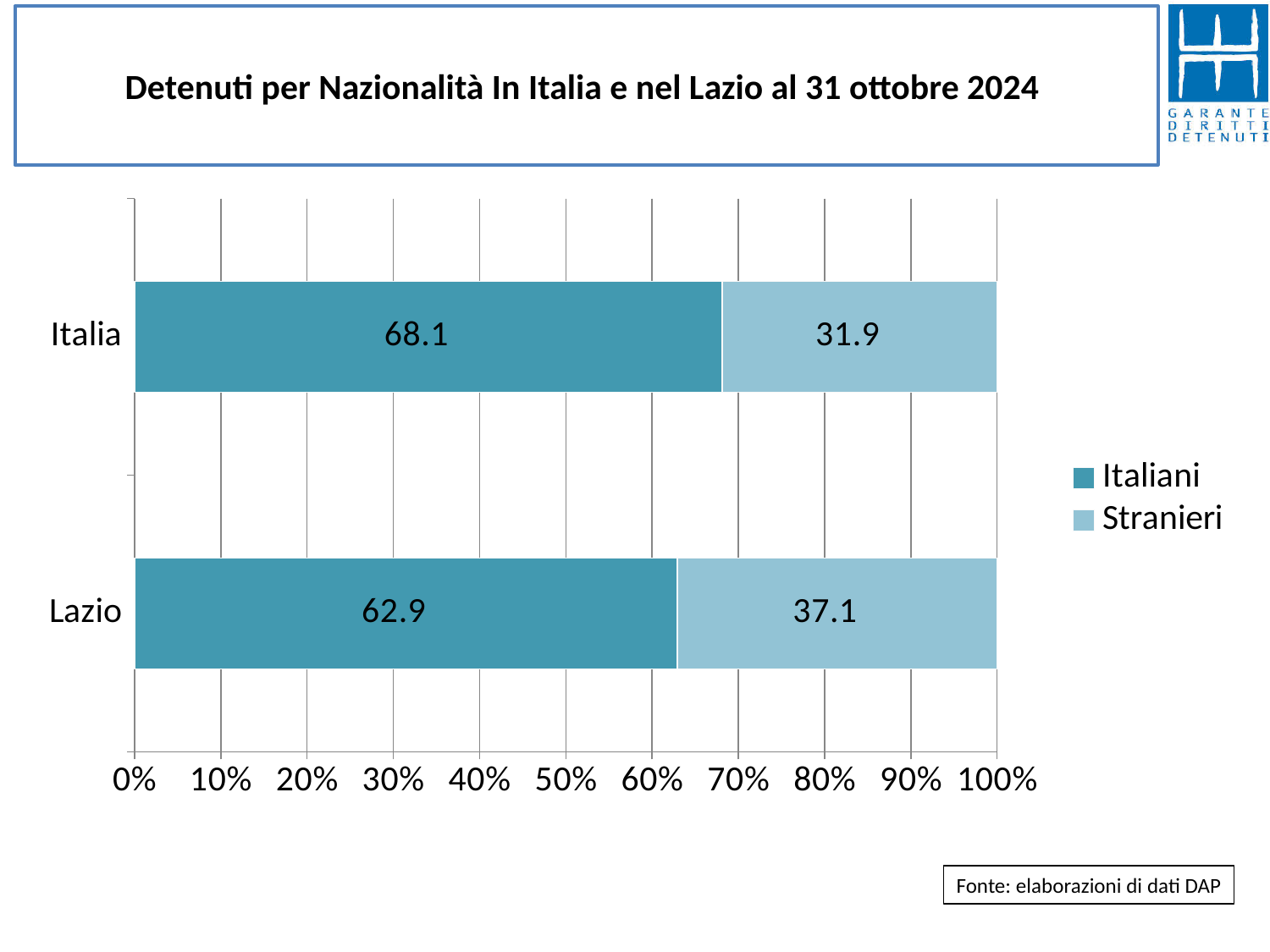

# Detenuti per Nazionalità In Italia e nel Lazio al 31 ottobre 2024

### Chart

| Category | Italiani | Stranieri |
|---|---|---|
| Lazio | 62.913024151726184 | 37.086975848273816 |
| Italia | 68.13395588472065 | 31.86604411527934 |
Fonte: elaborazioni di dati DAP